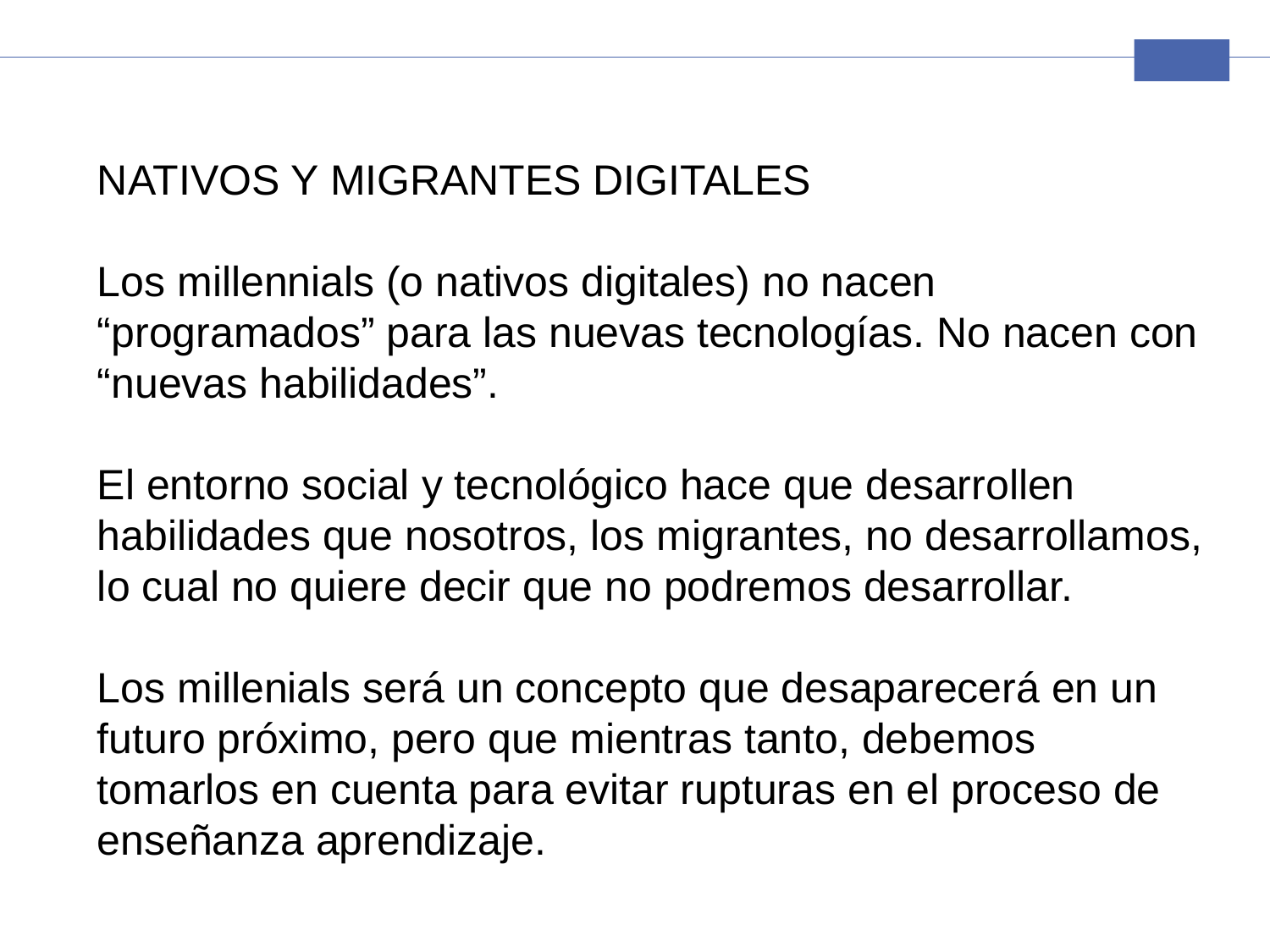

NATIVOS Y MIGRANTES DIGITALES

Los millennials (o nativos digitales) no nacen “programados” para las nuevas tecnologías. No nacen con “nuevas habilidades”.

El entorno social y tecnológico hace que desarrollen habilidades que nosotros, los migrantes, no desarrollamos, lo cual no quiere decir que no podremos desarrollar.

Los millenials será un concepto que desaparecerá en un futuro próximo, pero que mientras tanto, debemos tomarlos en cuenta para evitar rupturas en el proceso de enseñanza aprendizaje.